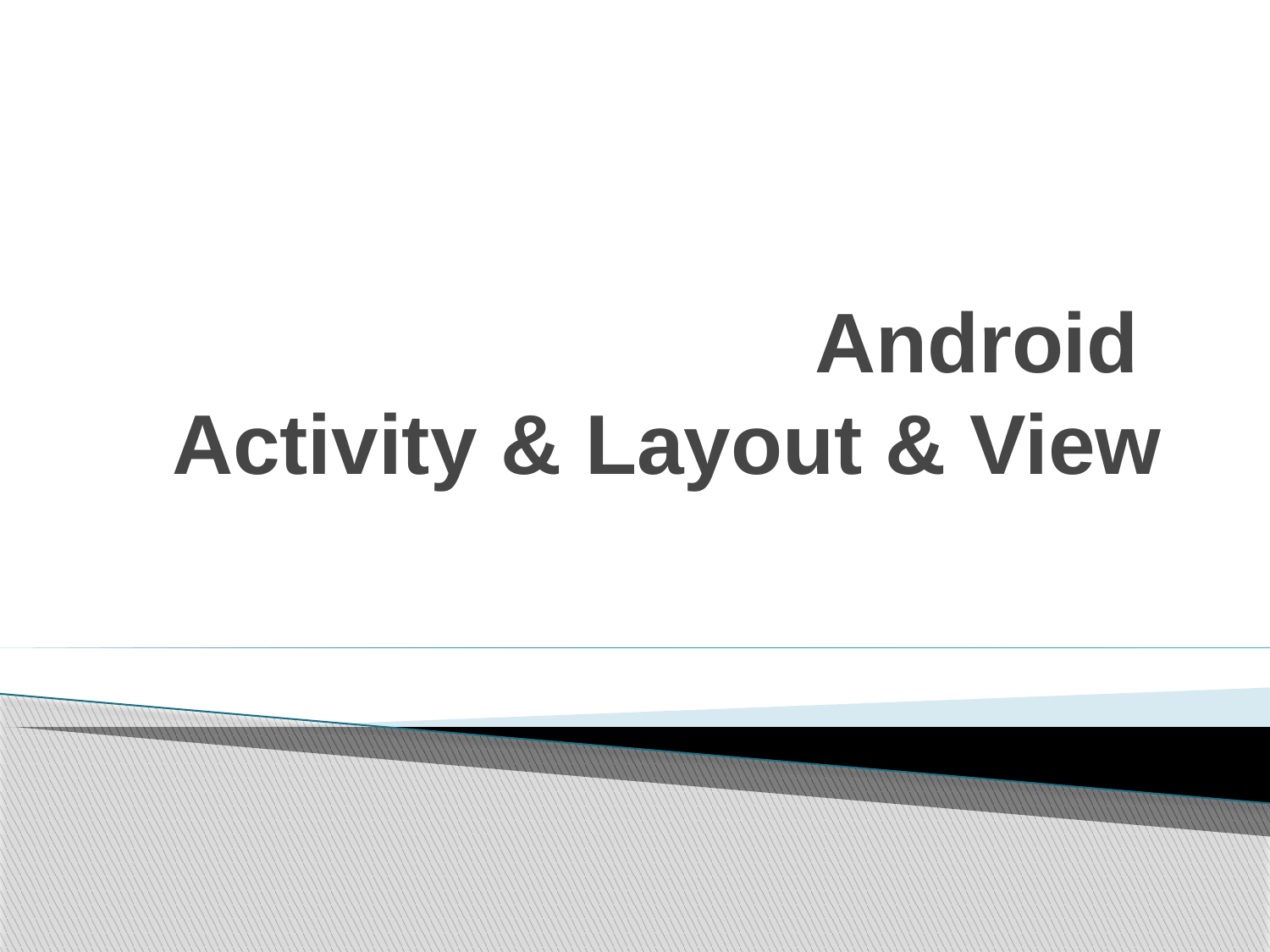

# Android Activity & Layout & View